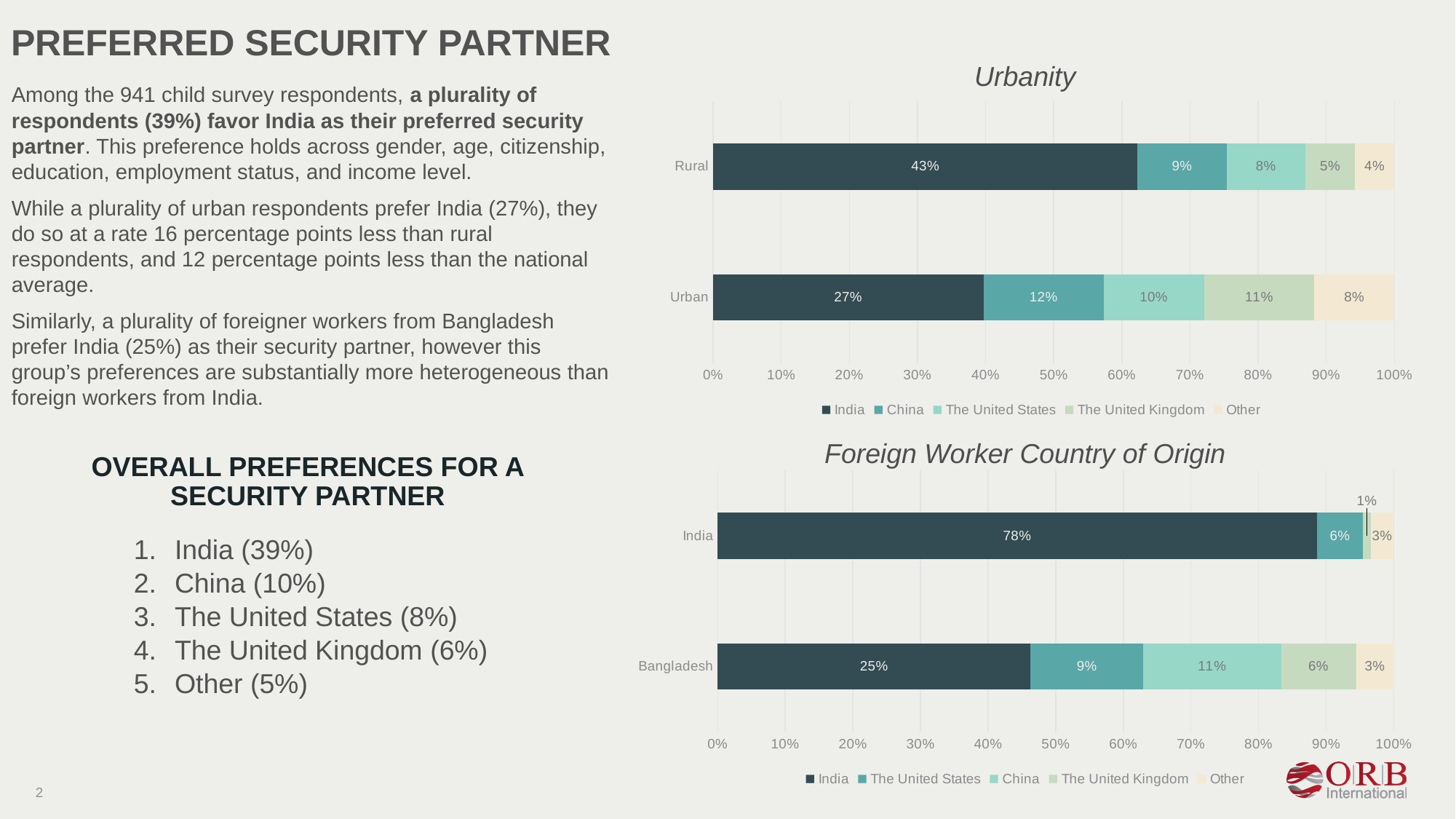

Preferred security partner
Urbanity
Among the 941 child survey respondents, a plurality of respondents (39%) favor India as their preferred security partner. This preference holds across gender, age, citizenship, education, employment status, and income level.

While a plurality of urban respondents prefer India (27%), they do so at a rate 16 percentage points less than rural respondents, and 12 percentage points less than the national average.

Similarly, a plurality of foreigner workers from Bangladesh prefer India (25%) as their security partner, however this group’s preferences are substantially more heterogeneous than foreign workers from India.

### Chart

| Category | India | China | The United States | The United Kingdom | Other |
|---|---|---|---|---|---|
| Urban | 0.27 | 0.12 | 0.1 | 0.11 | 0.08 |
| Rural | 0.43 | 0.09 | 0.08 | 0.05 | 0.04 |
Foreign Worker Country of Origin

OVERALL PREFERENCES FOR A SECURITY PARTNER

### Chart

| Category | India | The United States | China | The United Kingdom | Other |
|---|---|---|---|---|---|
| Bangladesh | 0.25 | 0.09 | 0.11 | 0.06 | 0.03 |
| India | 0.78 | 0.06 | 0.0 | 0.01 | 0.03 |
India (39%)
China (10%)
The United States (8%)
The United Kingdom (6%)
Other (5%)

2